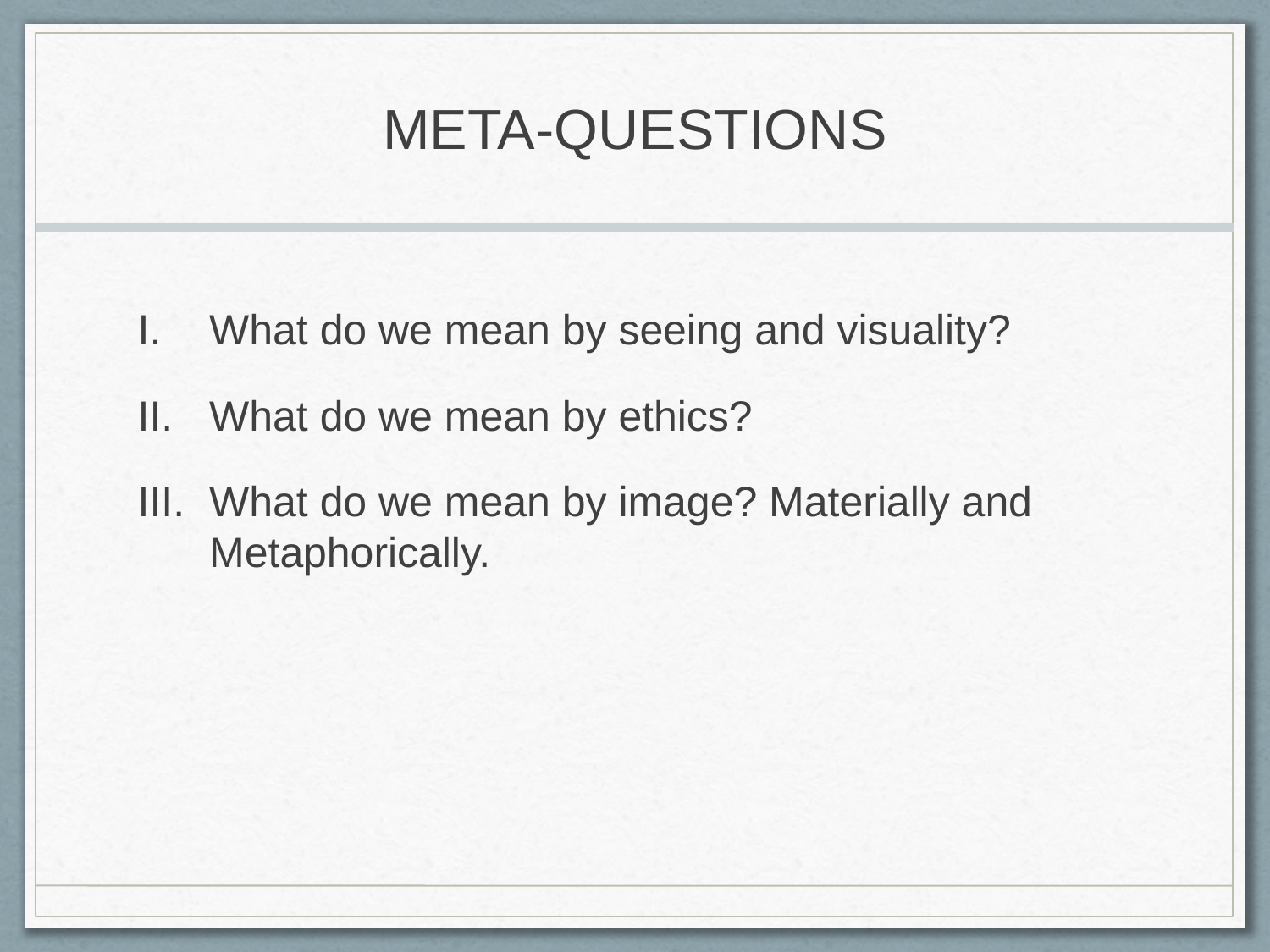

# Meta-Questions
What do we mean by seeing and visuality?
What do we mean by ethics?
What do we mean by image? Materially and Metaphorically.